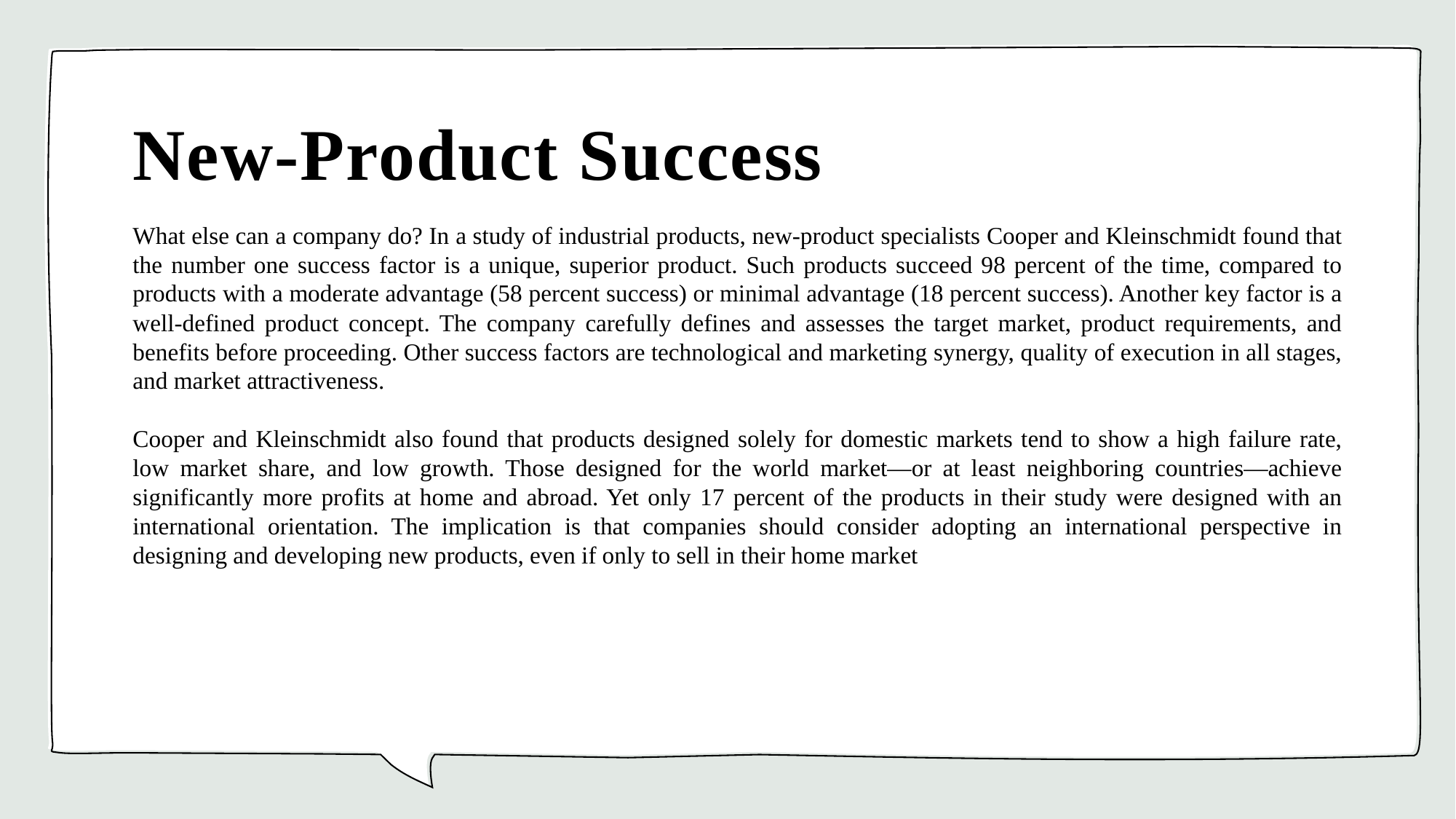

# New-Product Success

What else can a company do? In a study of industrial products, new-product specialists Cooper and Kleinschmidt found that the number one success factor is a unique, superior product. Such products succeed 98 percent of the time, compared to products with a moderate advantage (58 percent success) or minimal advantage (18 percent success). Another key factor is a well-defined product concept. The company carefully defines and assesses the target market, product requirements, and benefits before proceeding. Other success factors are technological and marketing synergy, quality of execution in all stages, and market attractiveness.

Cooper and Kleinschmidt also found that products designed solely for domestic markets tend to show a high failure rate, low market share, and low growth. Those designed for the world market—or at least neighboring countries—achieve significantly more profits at home and abroad. Yet only 17 percent of the products in their study were designed with an international orientation. The implication is that companies should consider adopting an international perspective in designing and developing new products, even if only to sell in their home market